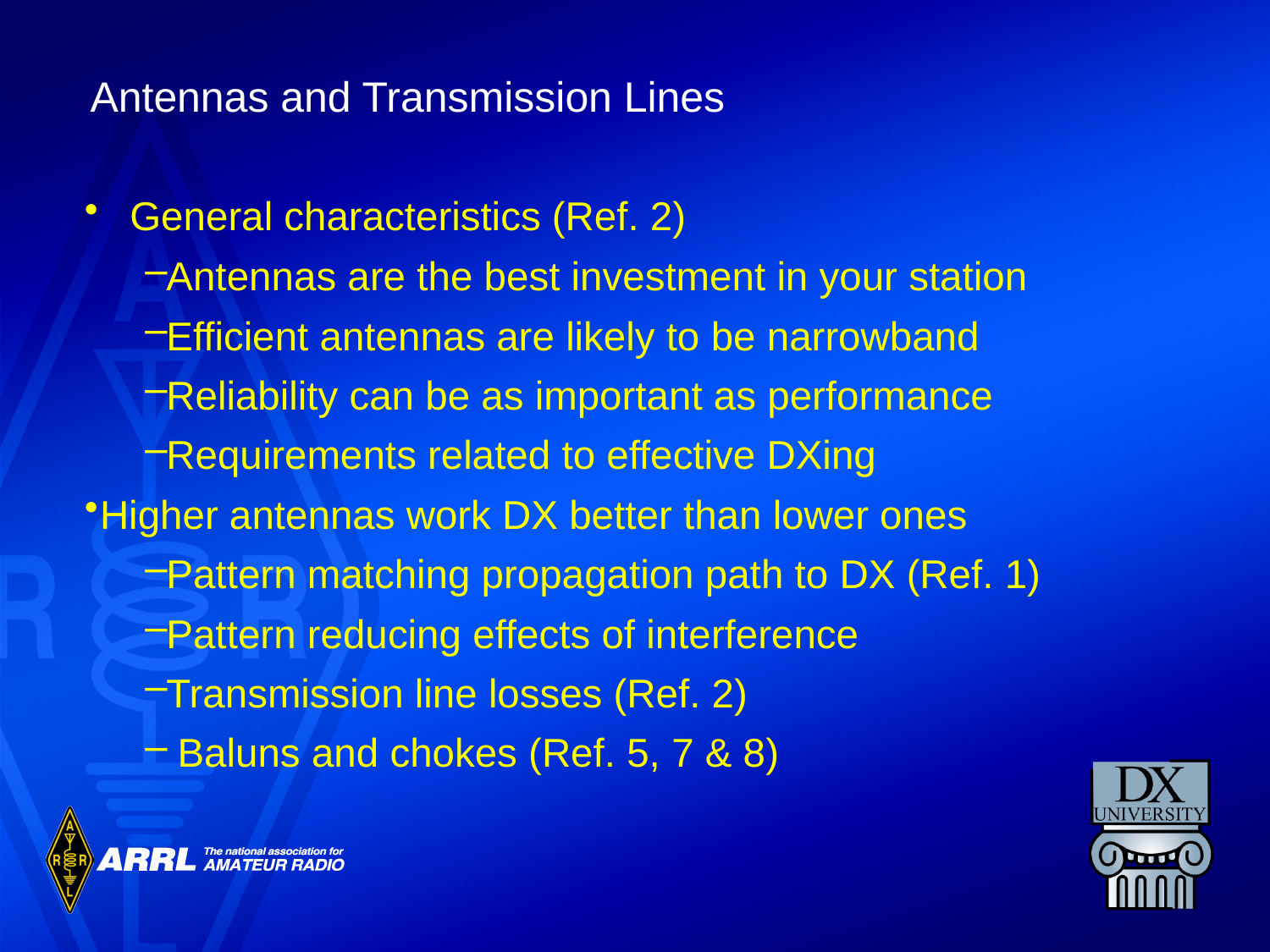

Antennas and Transmission Lines
General characteristics (Ref. 2)
Antennas are the best investment in your station
Efficient antennas are likely to be narrowband
Reliability can be as important as performance
Requirements related to effective DXing
Higher antennas work DX better than lower ones
Pattern matching propagation path to DX (Ref. 1)
Pattern reducing effects of interference
Transmission line losses (Ref. 2)
 Baluns and chokes (Ref. 5, 7 & 8)